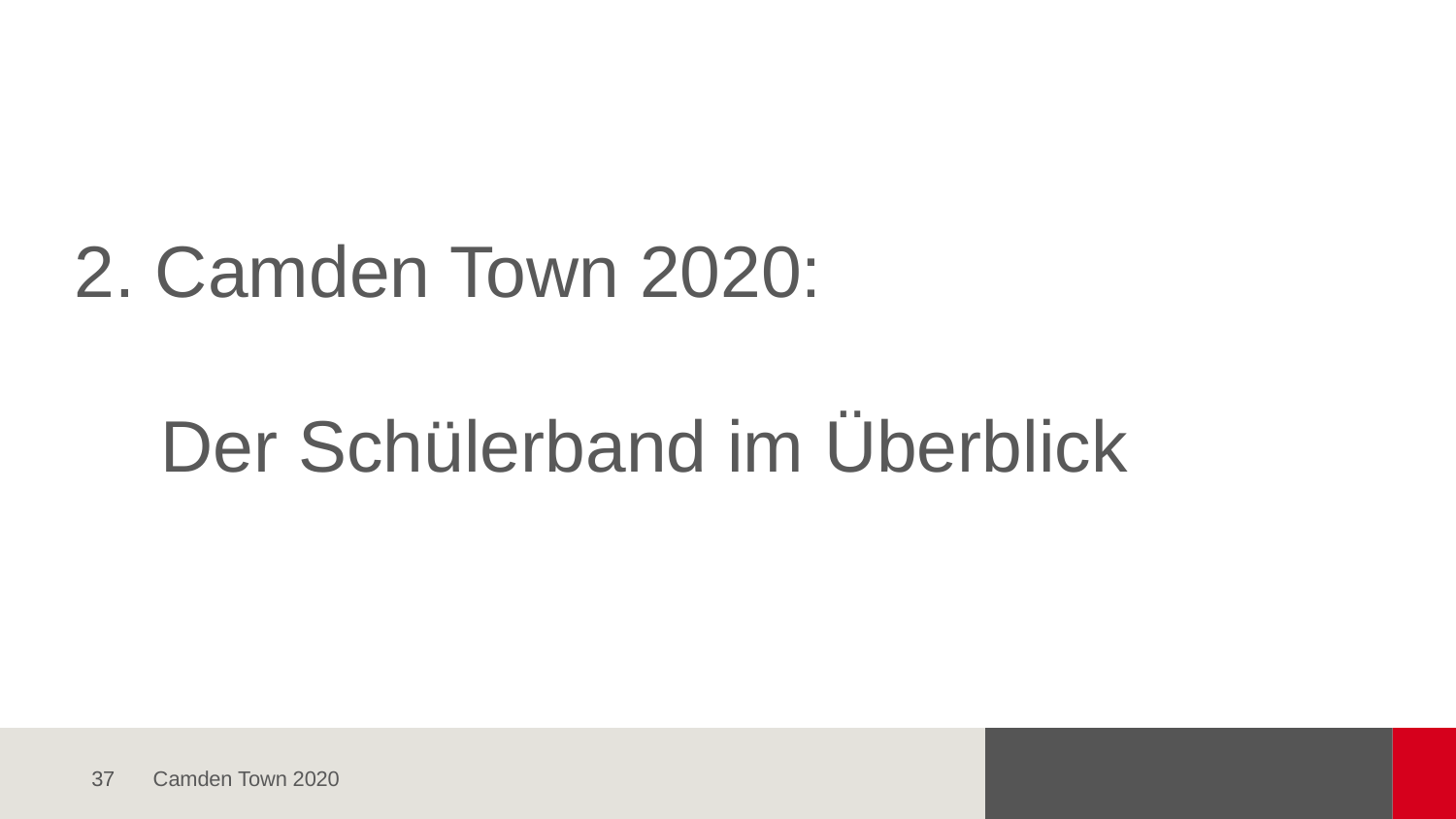

# 2. Camden Town 2020: Der Schülerband im Überblick
Camden Town 2020